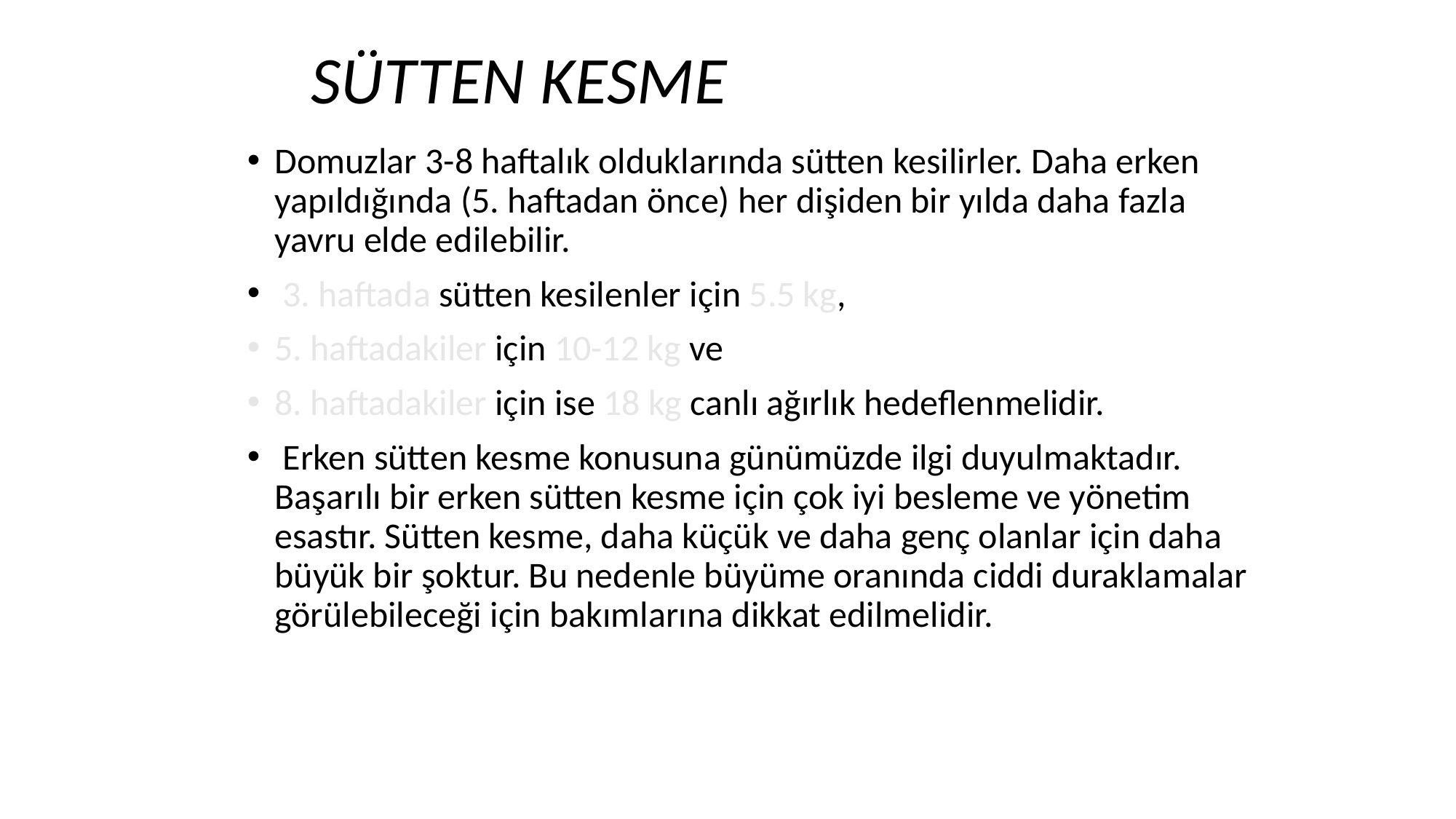

# SÜTTEN KESME
Domuzlar 3-8 haftalık olduklarında sütten kesilirler. Daha erken yapıldığında (5. haftadan önce) her dişiden bir yılda daha fazla yavru elde edilebilir.
 3. haftada sütten kesilenler için 5.5 kg,
5. haftadakiler için 10-12 kg ve
8. haftadakiler için ise 18 kg canlı ağırlık hedeflenmelidir.
 Erken sütten kesme konusuna günümüzde ilgi duyulmaktadır. Başarılı bir erken sütten kesme için çok iyi besleme ve yönetim esastır. Sütten kesme, daha küçük ve daha genç olanlar için daha büyük bir şoktur. Bu nedenle büyüme oranında ciddi duraklamalar görülebileceği için bakımlarına dikkat edilmelidir.